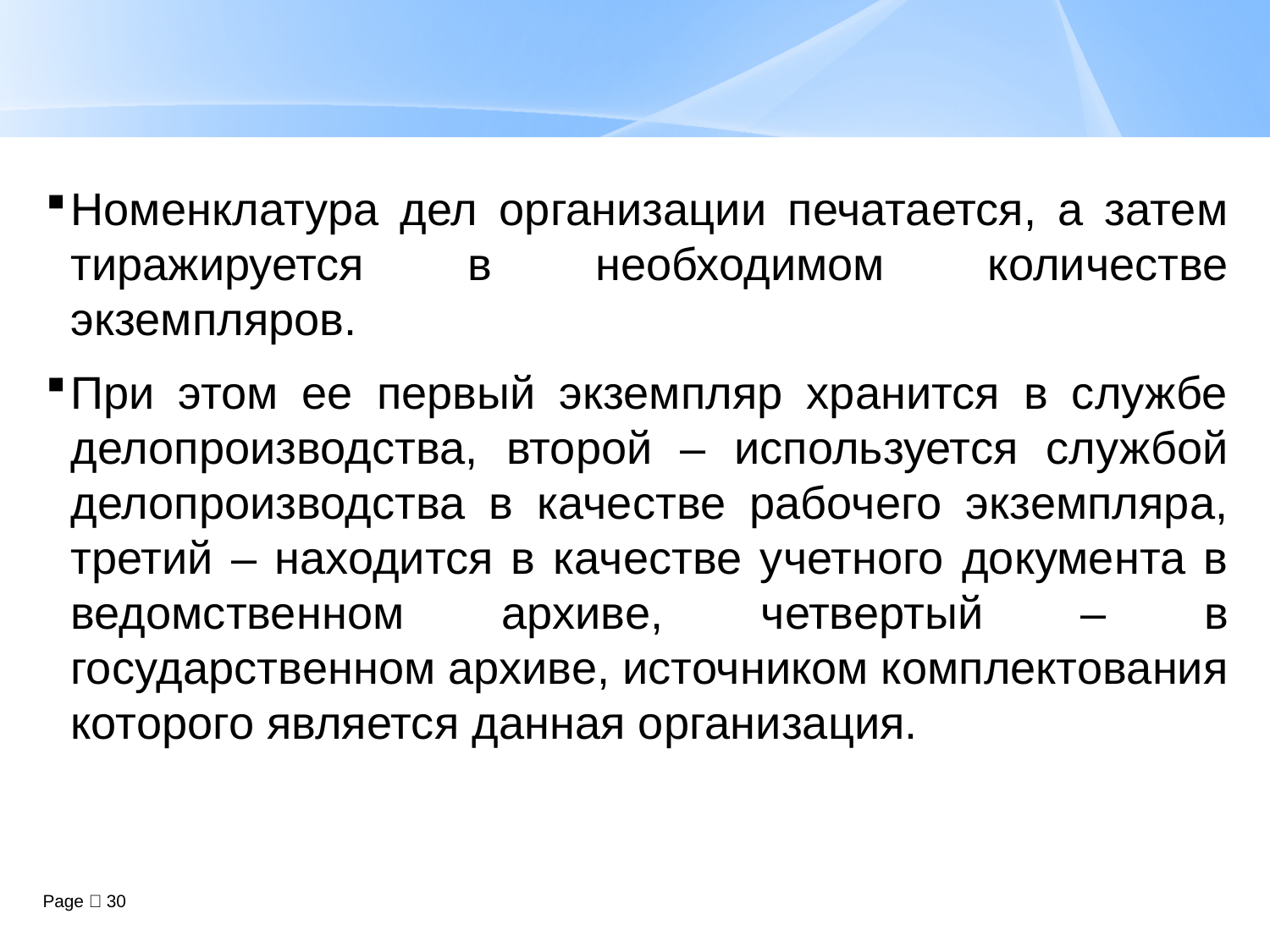

Номенклатура дел организации печатается, а затем тиражируется в необходимом количестве экземпляров.
При этом ее первый экземпляр хранится в службе делопроизводства, второй – используется службой делопроизводства в качестве рабочего экземпляра, третий – находится в качестве учетного документа в ведомственном архиве, четвертый – в государственном архиве, источником комплектования которого является данная организация.